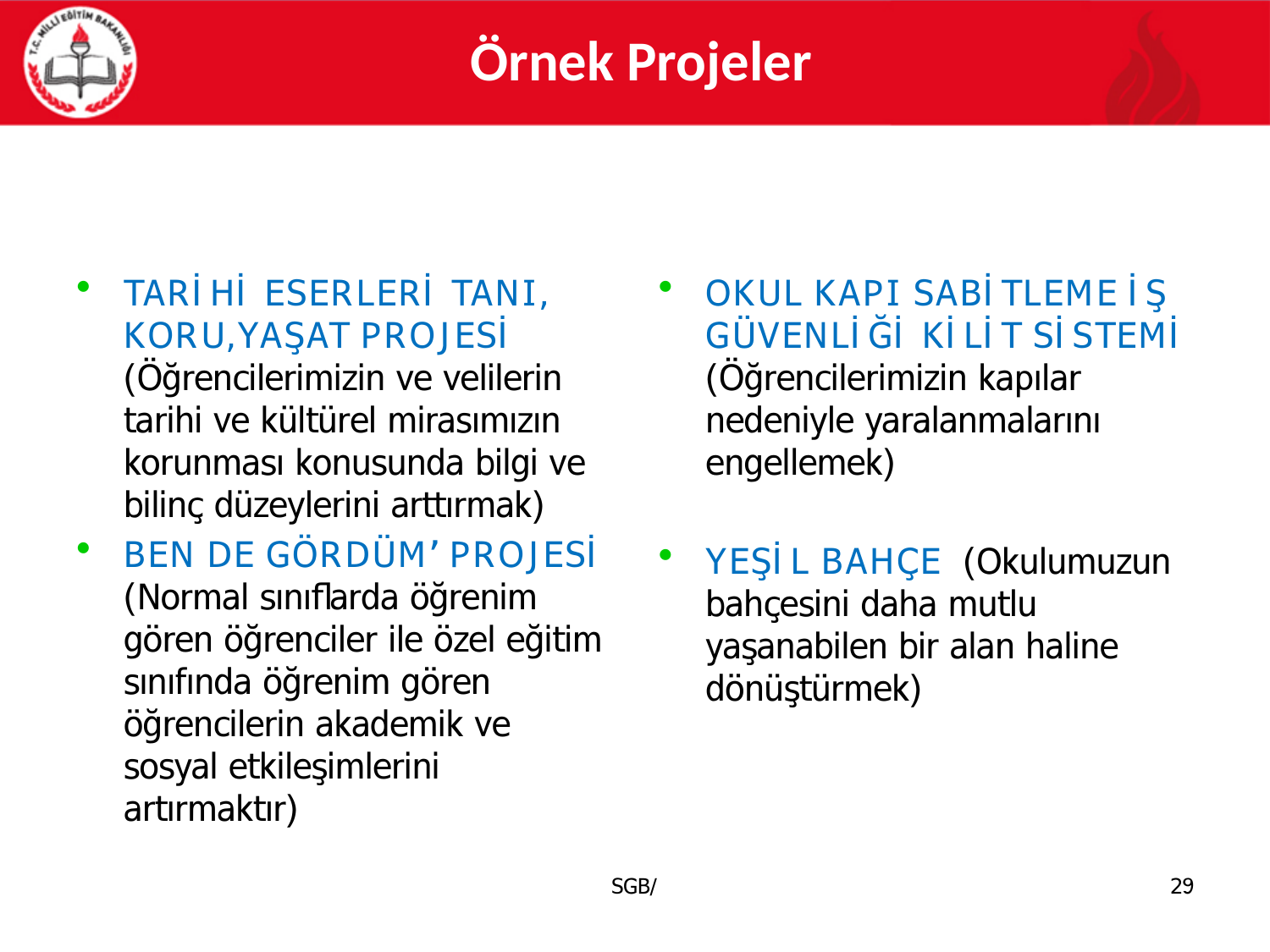

# Örnek Projeler
TARİHİ ESERLERİ TANI, KORU,YAŞAT PROJESİ (Öğrencilerimizin ve velilerin tarihi ve kültürel mirasımızın korunması konusunda bilgi ve bilinç düzeylerini arttırmak)
BEN DE GÖRDÜM’ PROJESİ (Normal sınıflarda öğrenim gören öğrenciler ile özel eğitim sınıfında öğrenim gören öğrencilerin akademik ve sosyal etkileşimlerini artırmaktır)

OKUL KAPI SABİTLEME İŞ GÜVENLİĞİ KİLİT SİSTEMİ (Öğrencilerimizin kapılar nedeniyle yaralanmalarını engellemek)

YEŞİL BAHÇE  (Okulumuzun bahçesini daha mutlu yaşanabilen bir alan haline dönüştürmek)

SGB/
29